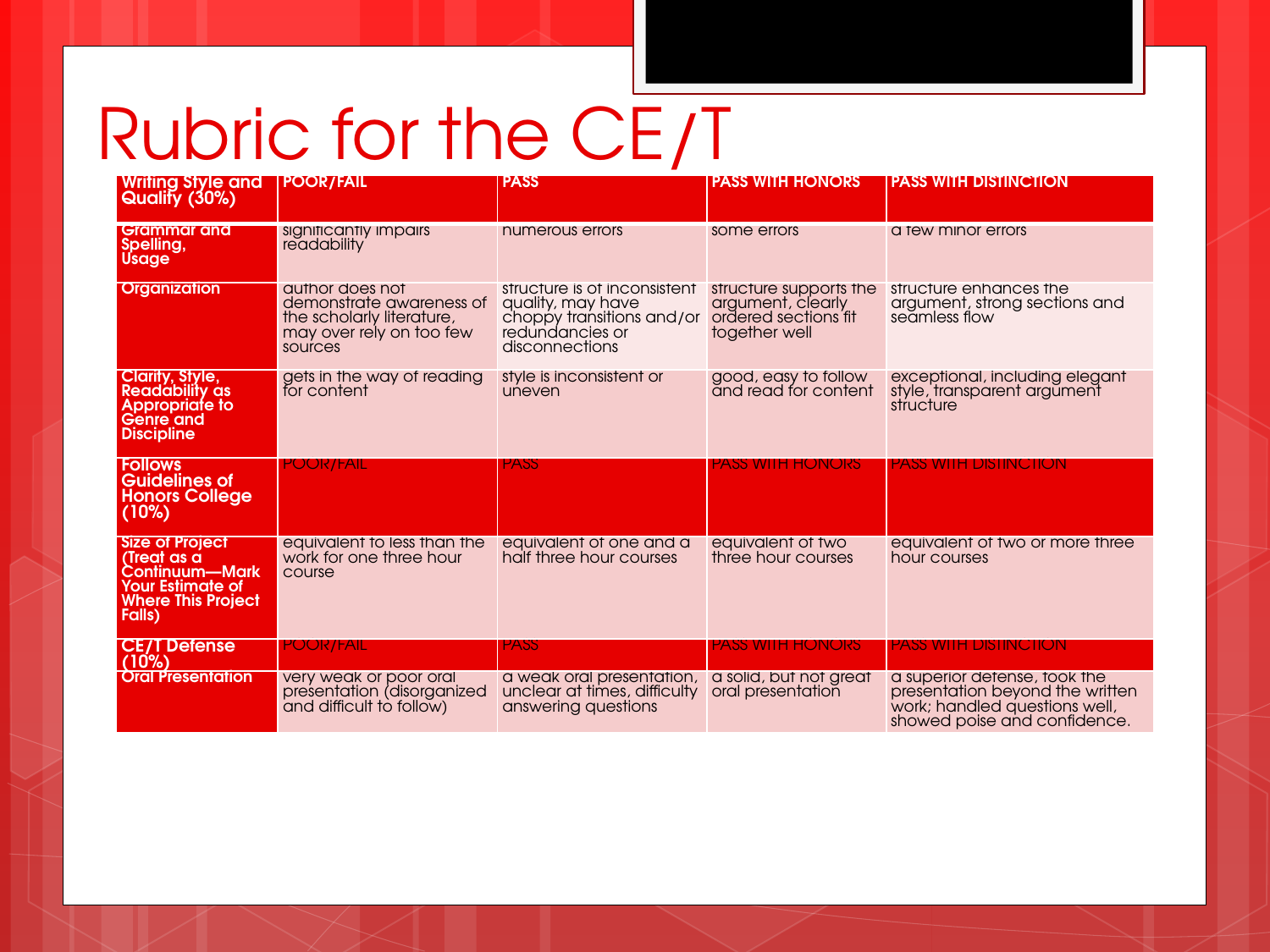

# Rubric for the CE/T
| Writing Style and Quality (30%) | POOR/FAIL | PASS | PASS WITH HONORS | PASS WITH DISTINCTION |
| --- | --- | --- | --- | --- |
| Grammar and Spelling, Usage | significantly impairs readability | numerous errors | some errors | a few minor errors |
| Organization | author does not demonstrate awareness of the scholarly literature, may over rely on too few sources | structure is of inconsistent quality, may have choppy transitions and/or redundancies or disconnections | structure supports the argument, clearly ordered sections fit together well | structure enhances the argument, strong sections and seamless flow |
| Clarity, Style, Readability as Appropriate to Genre and Discipline | gets in the way of reading for content | style is inconsistent or uneven | good, easy to follow and read for content | exceptional, including elegant style, transparent argument structure |
| Follows Guidelines of Honors College (10%) | POOR/FAIL | PASS | PASS WITH HONORS | PASS WITH DISTINCTION |
| Size of Project (Treat as a Continuum—Mark Your Estimate of Where This Project Falls) | equivalent to less than the work for one three hour course | equivalent of one and a half three hour courses | equivalent of two three hour courses | equivalent of two or more three hour courses |
| CE/T Defense (10%) | POOR/FAIL | PASS | PASS WITH HONORS | PASS WITH DISTINCTION |
| Oral Presentation | very weak or poor oral presentation (disorganized and difficult to follow) | a weak oral presentation, unclear at times, difficulty answering questions | a solid, but not great oral presentation | a superior defense, took the presentation beyond the written work; handled questions well, showed poise and confidence. |